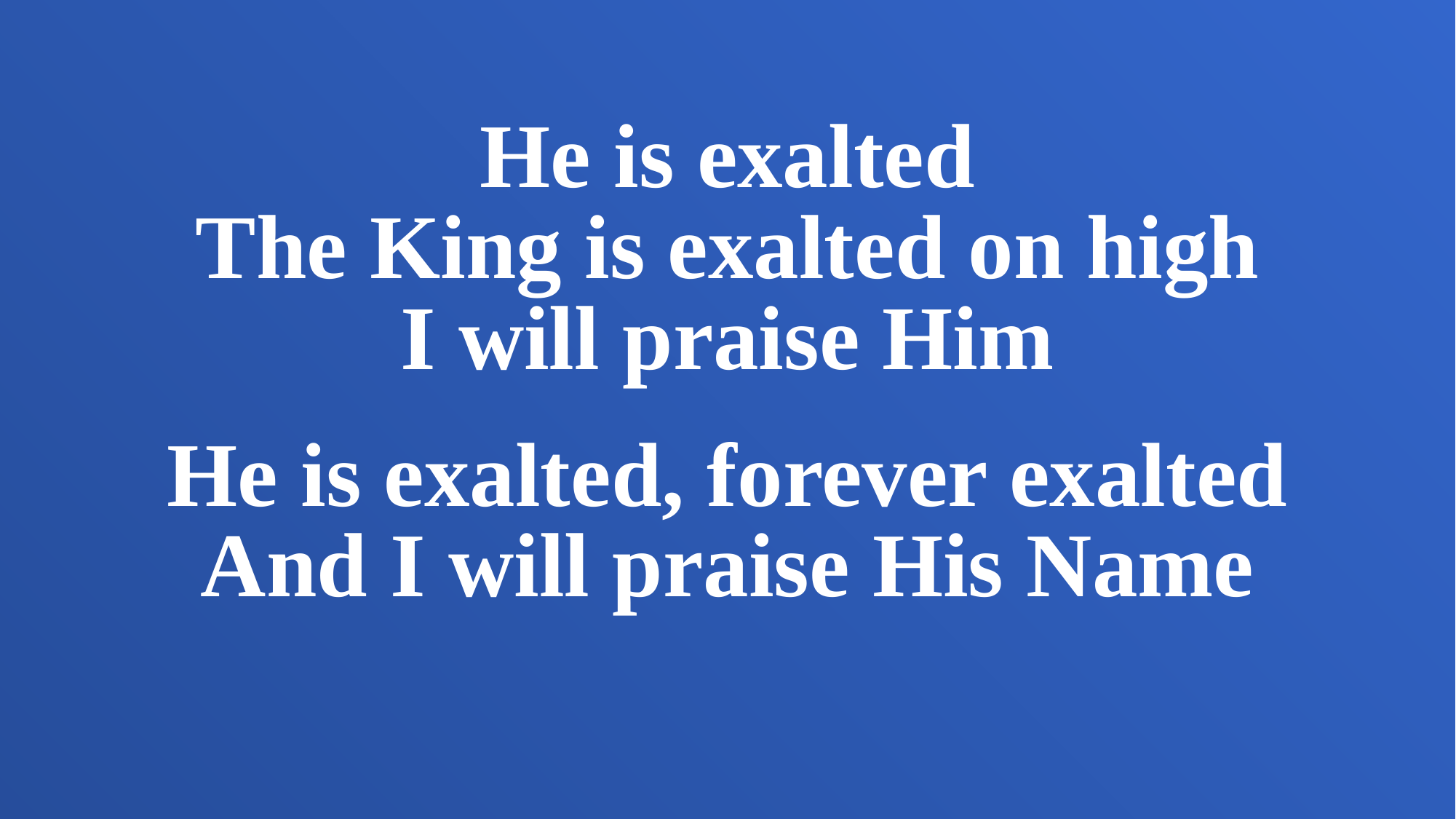

He is exalted
The King is exalted on high
I will praise Him
He is exalted, forever exalted
And I will praise His Name